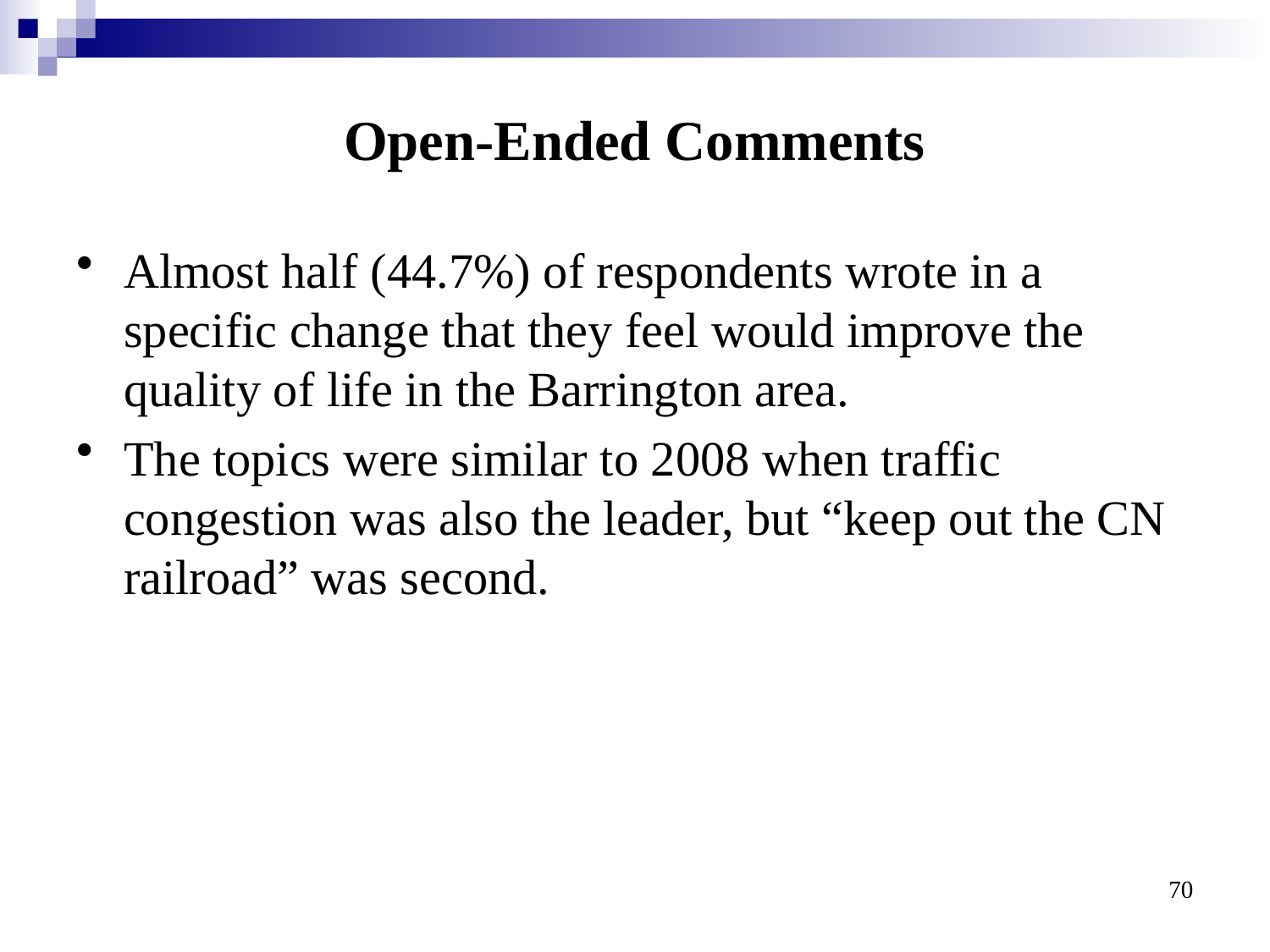

# Open-Ended Comments
Almost half (44.7%) of respondents wrote in a specific change that they feel would improve the quality of life in the Barrington area.
The topics were similar to 2008 when traffic congestion was also the leader, but “keep out the CN railroad” was second.
70